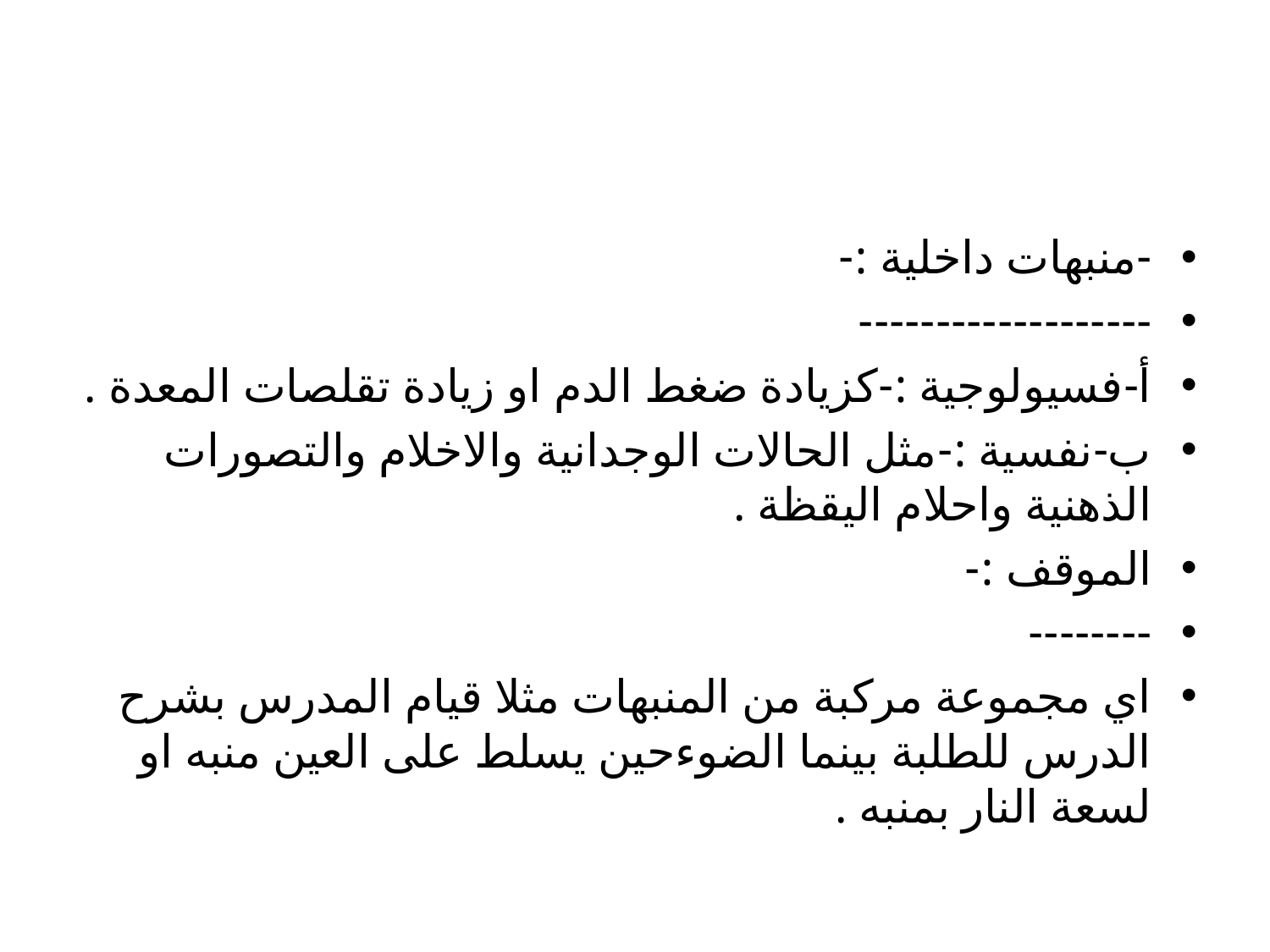

#
-منبهات داخلية :-
-------------------
أ-فسيولوجية :-كزيادة ضغط الدم او زيادة تقلصات المعدة .
ب-نفسية :-مثل الحالات الوجدانية والاخلام والتصورات الذهنية واحلام اليقظة .
الموقف :-
--------
اي مجموعة مركبة من المنبهات مثلا قيام المدرس بشرح الدرس للطلبة بينما الضوءحين يسلط على العين منبه او لسعة النار بمنبه .